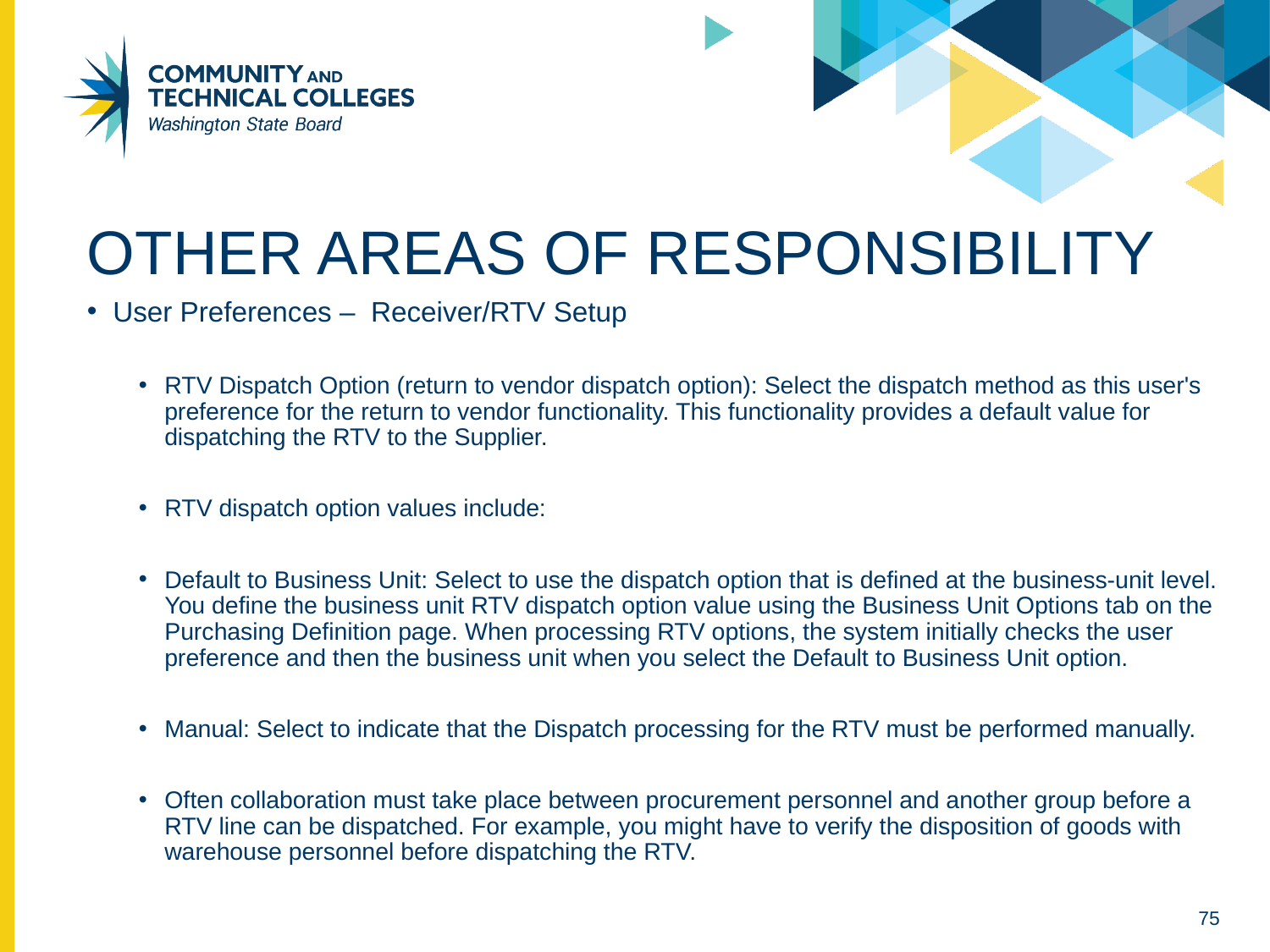

# Other Areas of Responsibility
User Preferences –  Receiver/RTV Setup

RTV Dispatch Option (return to vendor dispatch option): Select the dispatch method as this user's preference for the return to vendor functionality. This functionality provides a default value for dispatching the RTV to the Supplier.

RTV dispatch option values include:

Default to Business Unit: Select to use the dispatch option that is defined at the business-unit level. You define the business unit RTV dispatch option value using the Business Unit Options tab on the Purchasing Definition page. When processing RTV options, the system initially checks the user preference and then the business unit when you select the Default to Business Unit option.

Manual: Select to indicate that the Dispatch processing for the RTV must be performed manually.

Often collaboration must take place between procurement personnel and another group before a RTV line can be dispatched. For example, you might have to verify the disposition of goods with warehouse personnel before dispatching the RTV.

75